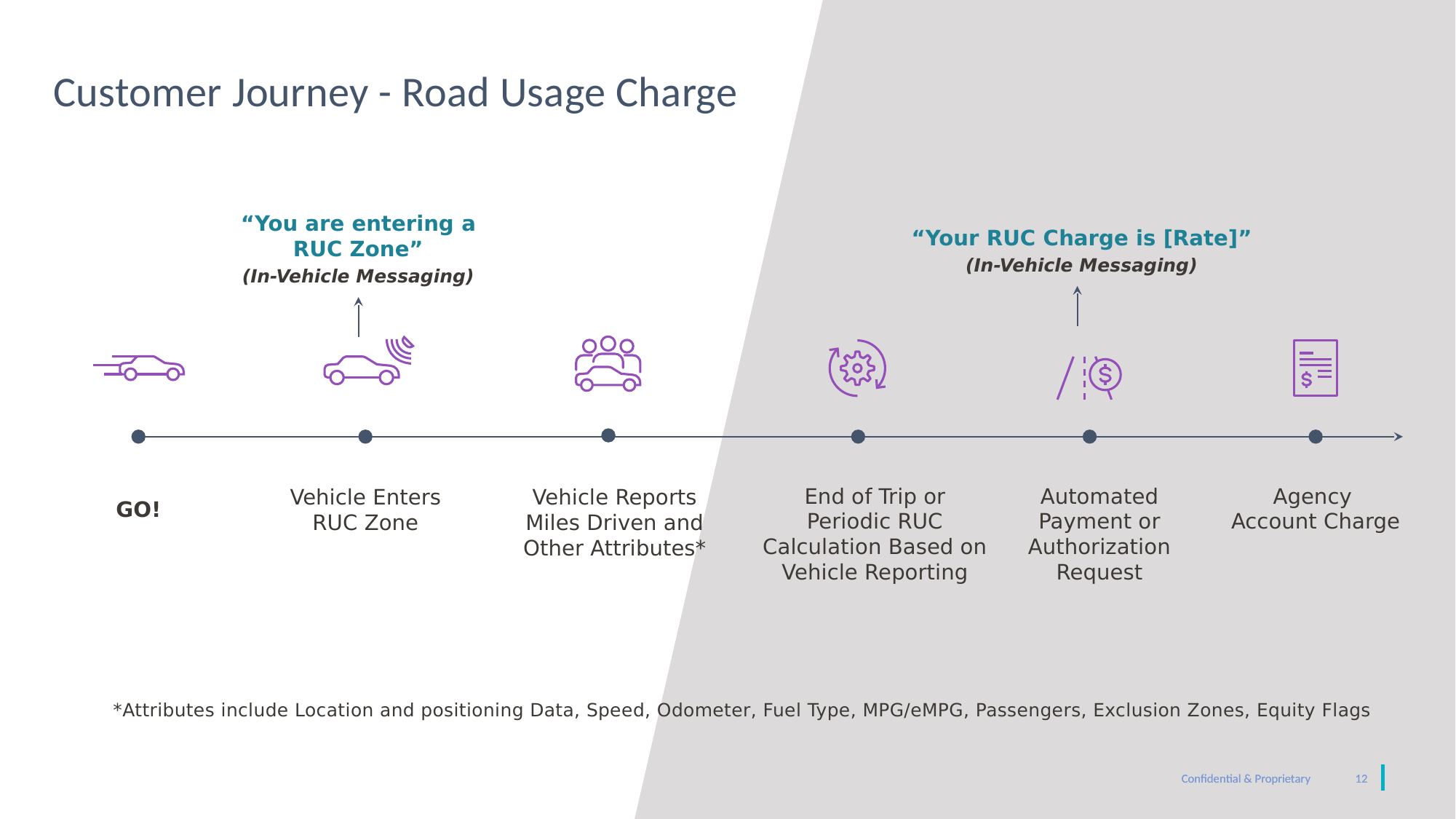

# Customer Journey - Road Usage Charge
“You are entering a RUC Zone”
(In-Vehicle Messaging)
“Your RUC Charge is [Rate]”
(In-Vehicle Messaging)

GO!
End of Trip or Periodic RUC Calculation Based on Vehicle Reporting
Automated Payment or Authorization Request
Agency
Account Charge
Vehicle Reports Miles Driven and Other Attributes*
Vehicle Enters RUC Zone
*Attributes include Location and positioning Data, Speed, Odometer, Fuel Type, MPG/eMPG, Passengers, Exclusion Zones, Equity Flags